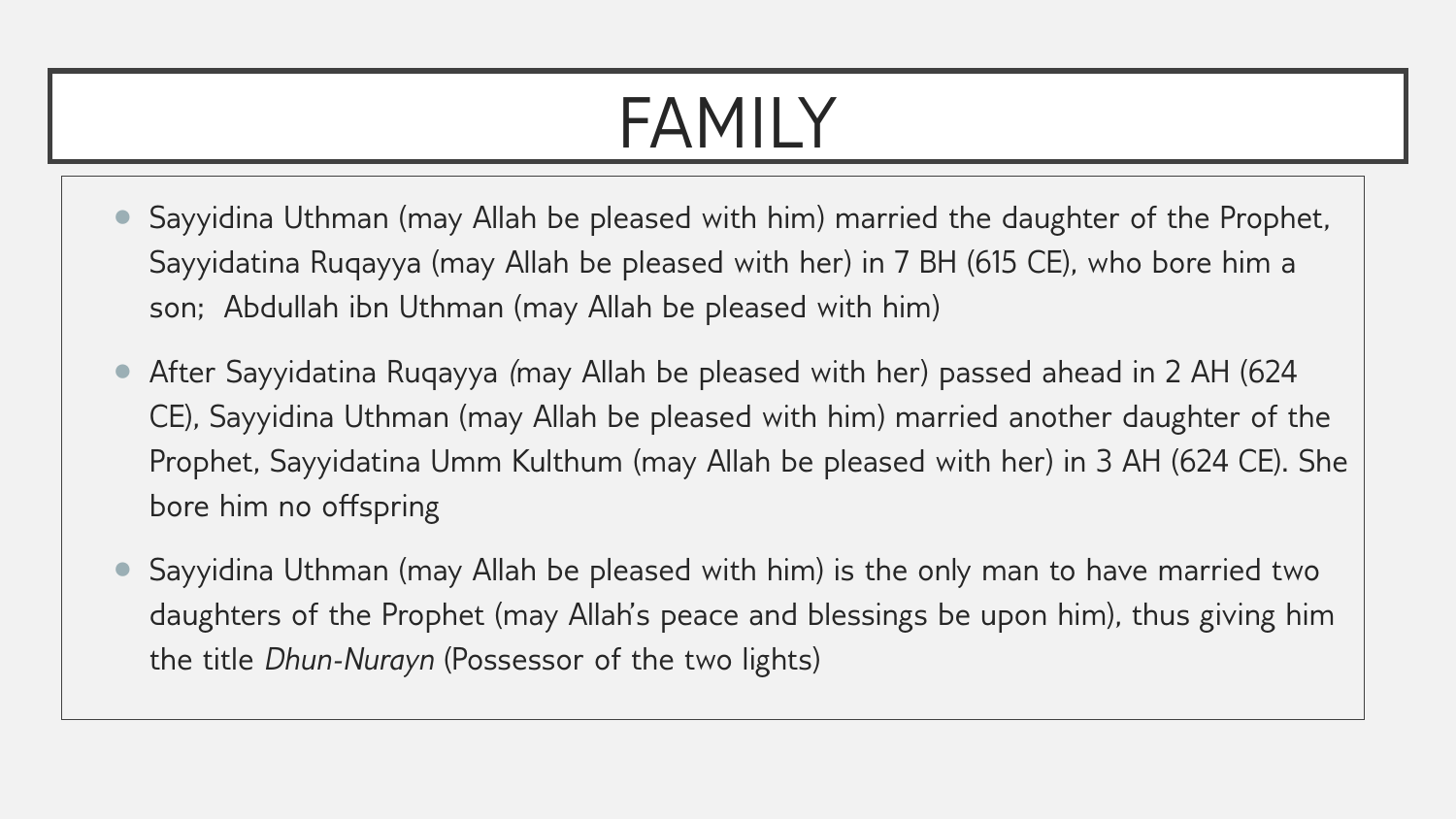

# Family
Sayyidina Uthman (may Allah be pleased with him) married the daughter of the Prophet, Sayyidatina Ruqayya (may Allah be pleased with her) in 7 BH (615 CE), who bore him a son;  Abdullah ibn Uthman (may Allah be pleased with him)
After Sayyidatina Ruqayya (may Allah be pleased with her) passed ahead in 2 AH (624 CE), Sayyidina Uthman (may Allah be pleased with him) married another daughter of the Prophet, Sayyidatina Umm Kulthum (may Allah be pleased with her) in 3 AH (624 CE). She bore him no offspring
Sayyidina Uthman (may Allah be pleased with him) is the only man to have married two daughters of the Prophet (may Allah’s peace and blessings be upon him), thus giving him the title Dhun-Nurayn (Possessor of the two lights)